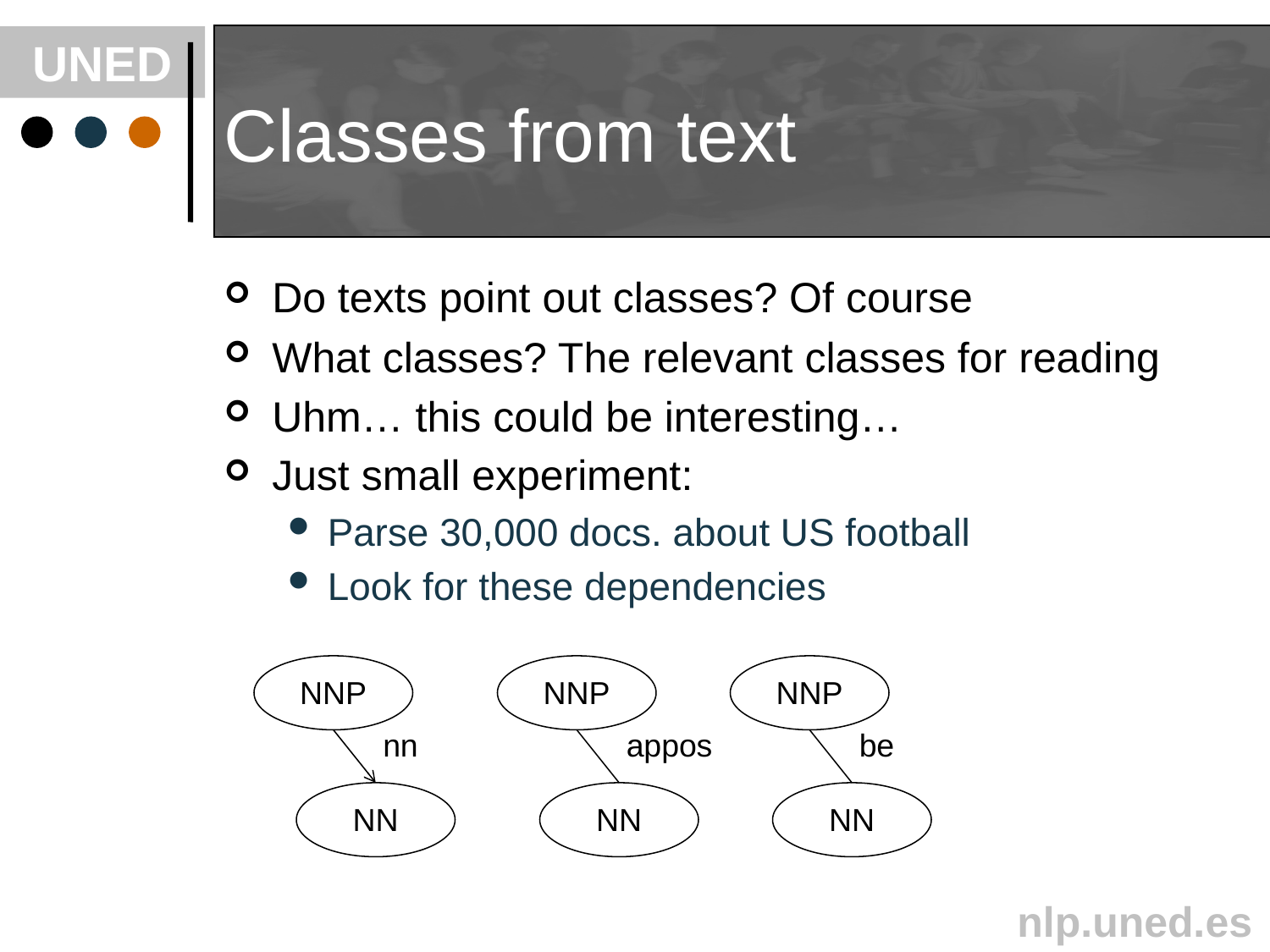

# Classes from text
Do texts point out classes? Of course
What classes? The relevant classes for reading
Uhm… this could be interesting…
Just small experiment:
Parse 30,000 docs. about US football
Look for these dependencies
NNP
nn
NN
NNP
appos
NN
NNP
be
NN